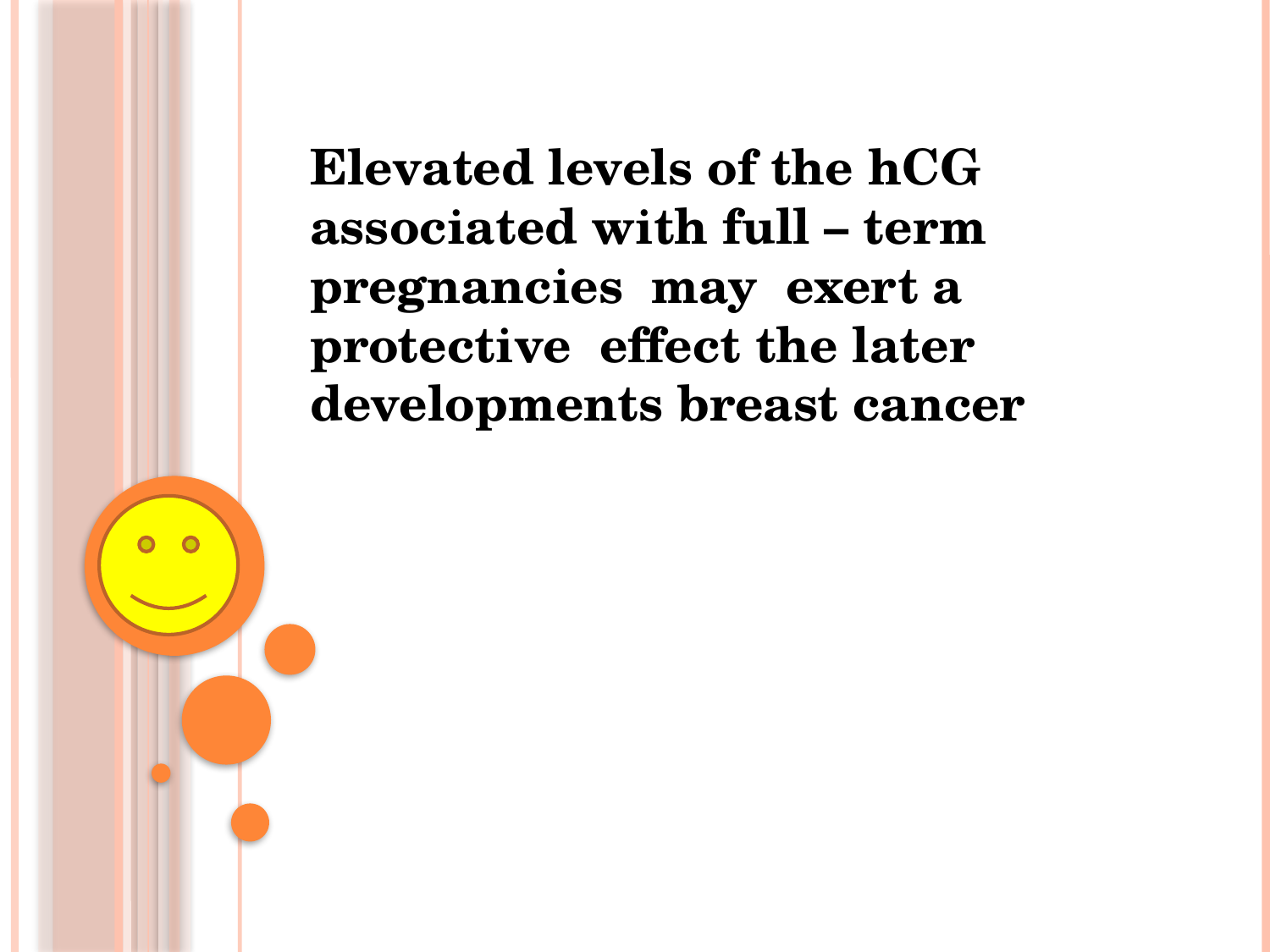

Elevated levels of the hCG  associated with full – term pregnancies  may  exert a protective  effect the later developments breast cancer